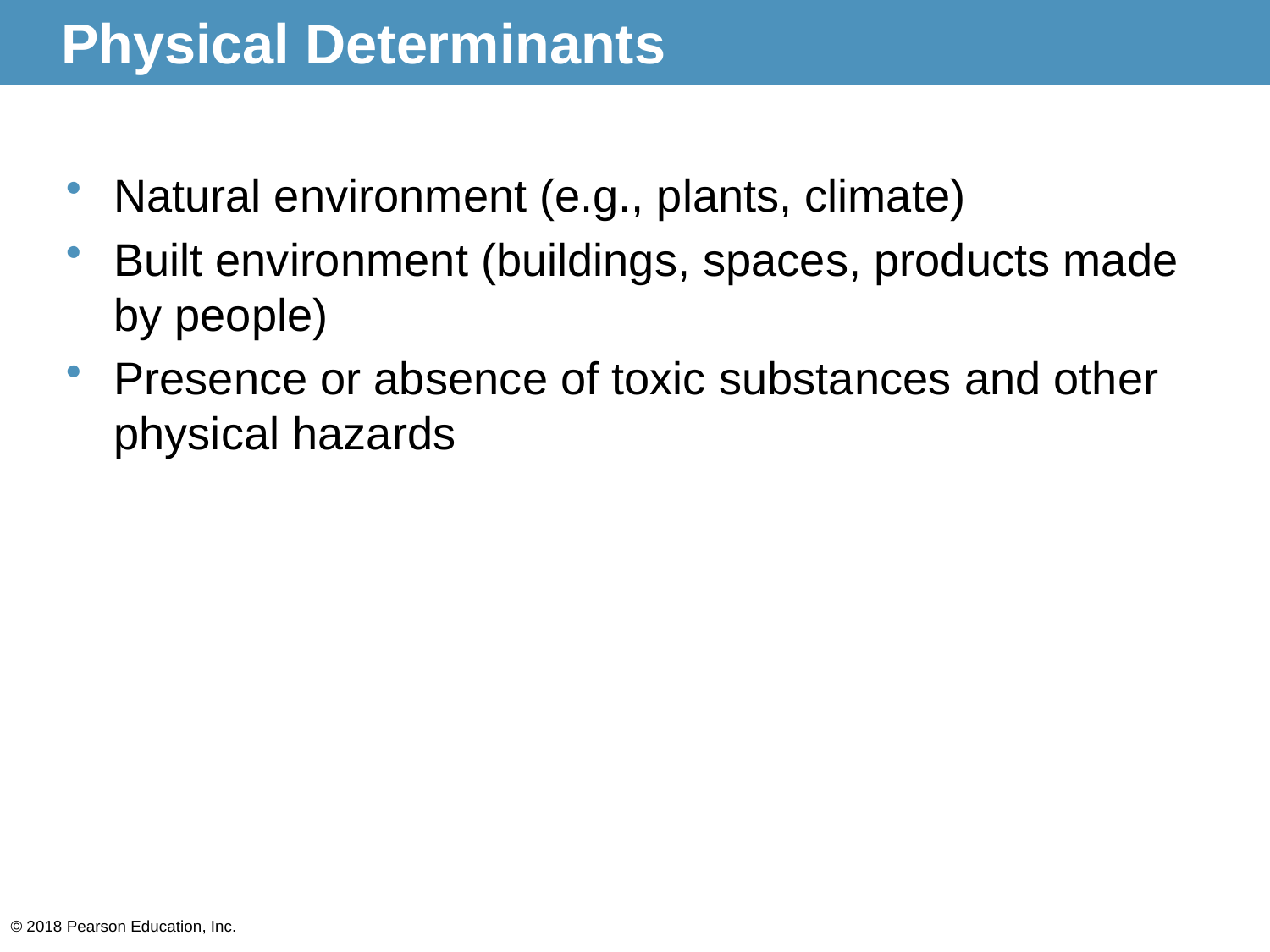

# Physical Determinants
Natural environment (e.g., plants, climate)
Built environment (buildings, spaces, products made by people)
Presence or absence of toxic substances and other physical hazards